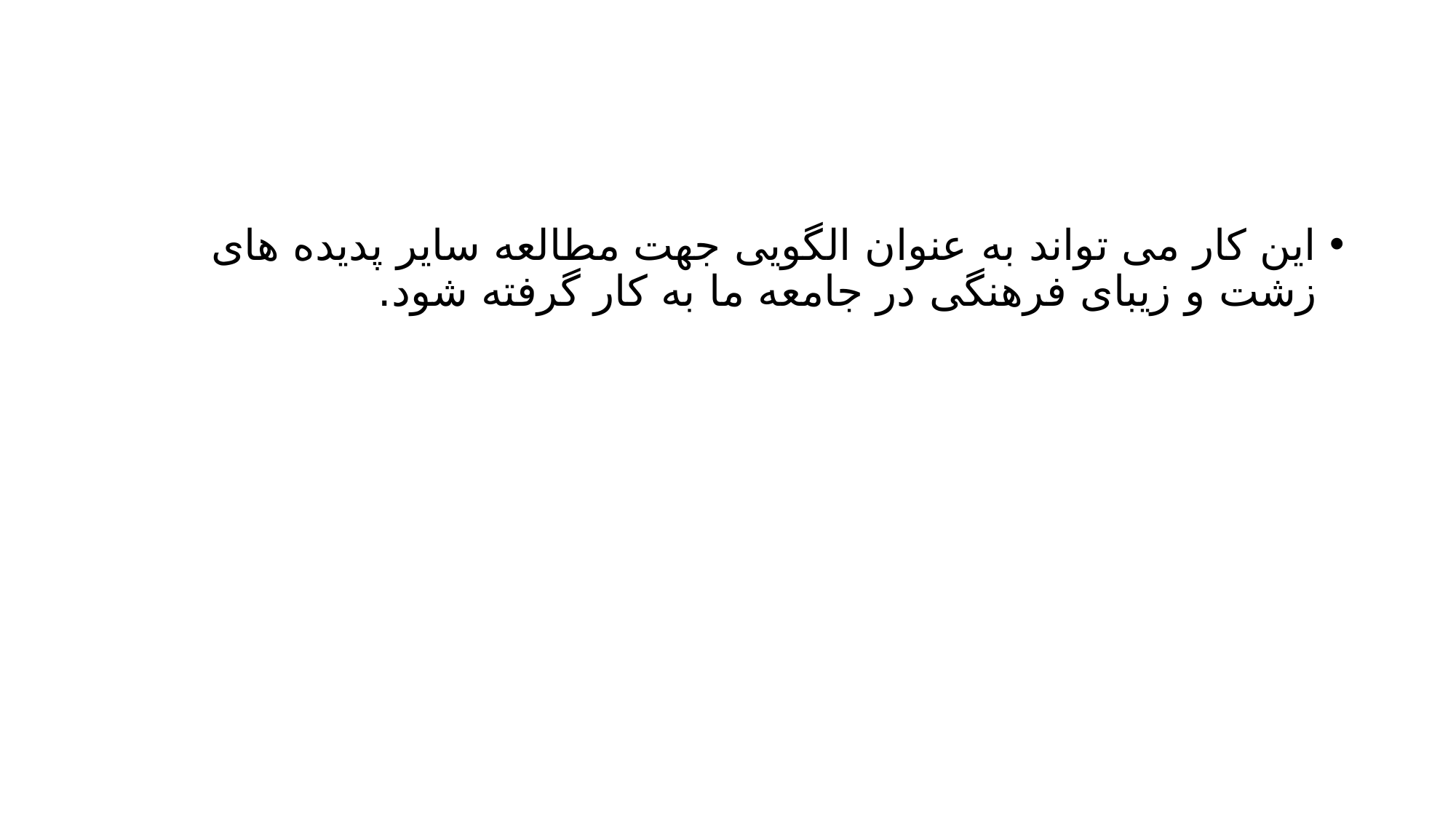

#
این کار می تواند به عنوان الگویی جهت مطالعه سایر پدیده های زشت و زیبای فرهنگی در جامعه ما به کار گرفته شود.